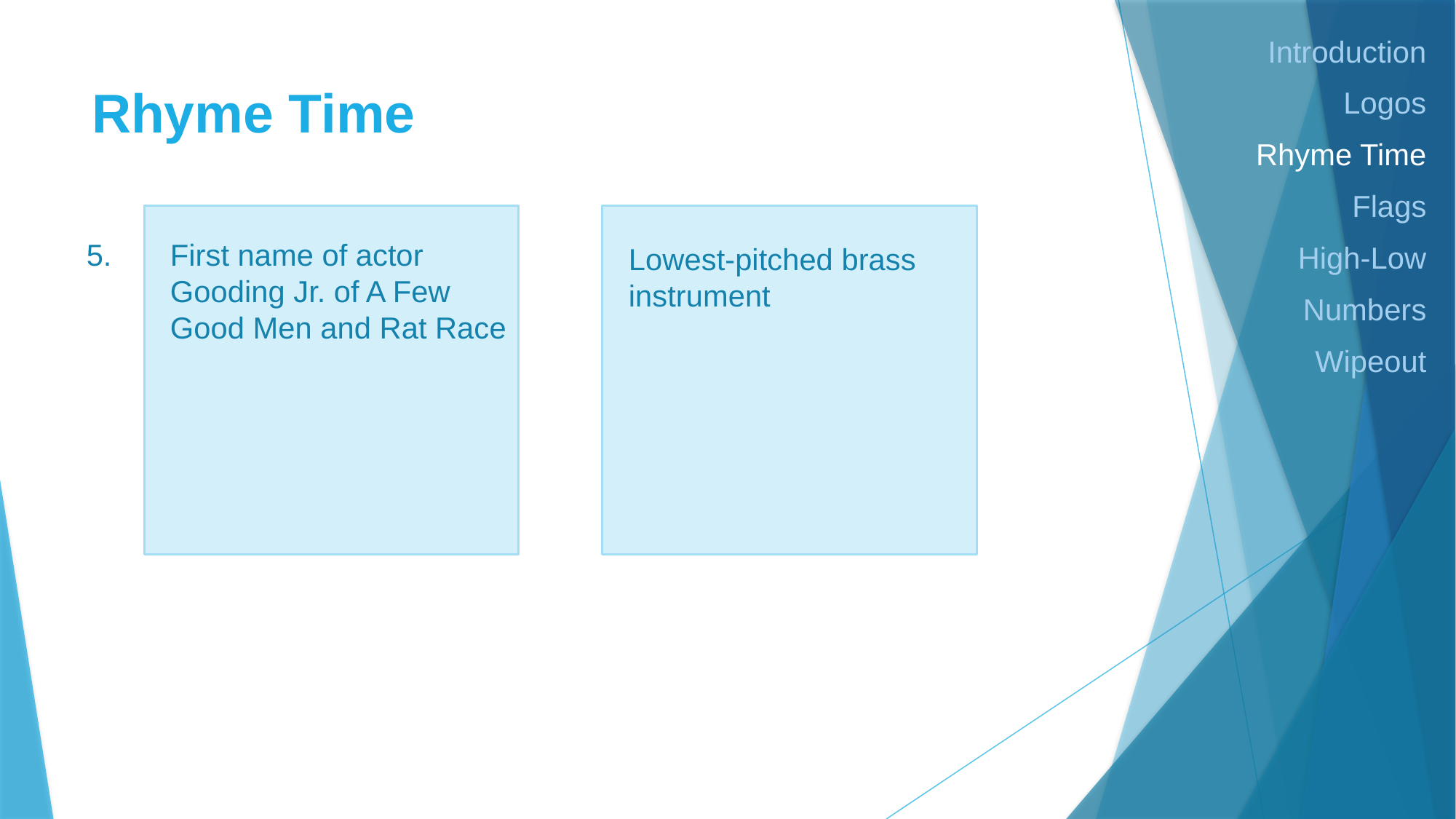

Introduction
Logos
Rhyme Time
Flags
High-Low
Numbers
Wipeout
# Rhyme Time

5.
First name of actor Gooding Jr. of A Few Good Men and Rat Race
Lowest-pitched brass instrument